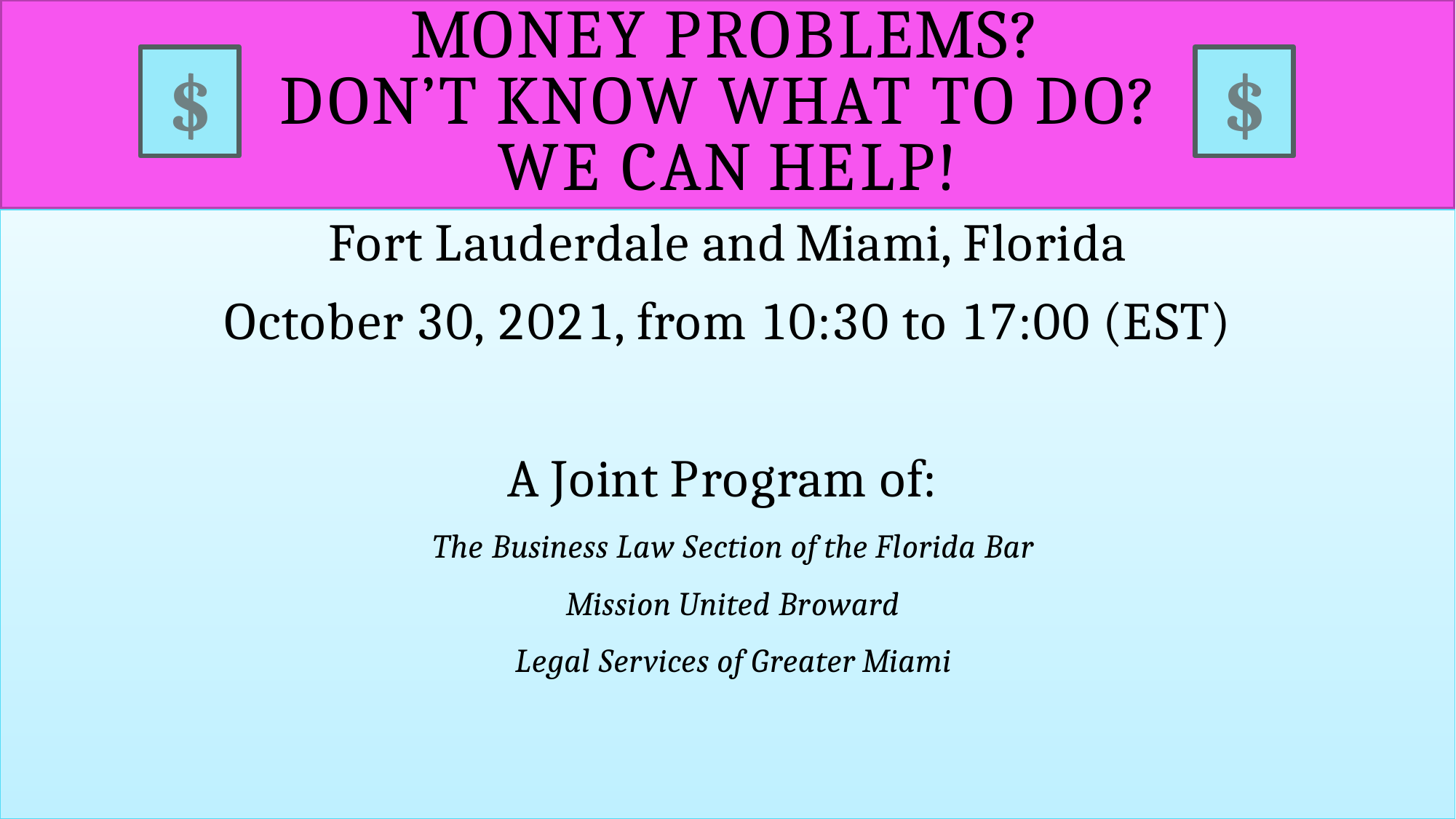

# MONEY PROBLEMS? DON’T KNOW WHAT TO DO? WE CAN HELP!
$
$
Fort Lauderdale and Miami, Florida
October 30, 2021, from 10:30 to 17:00 (EST)

A Joint Program of:
The Business Law Section of the Florida Bar
Mission United Broward
Legal Services of Greater Miami

1